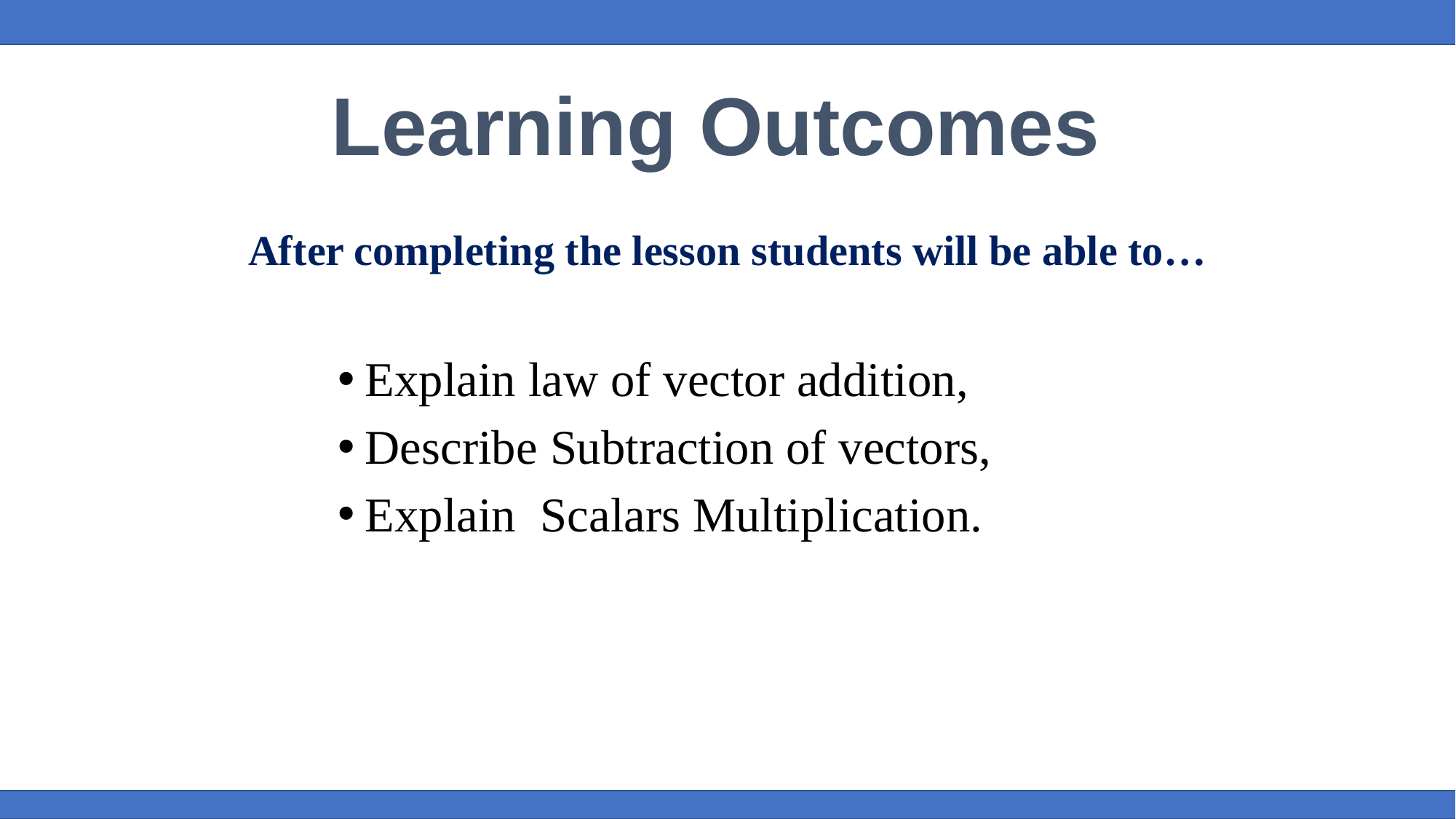

Learning Outcomes
After completing the lesson students will be able to…
Explain law of vector addition,
Describe Subtraction of vectors,
Explain  Scalars Multiplication.